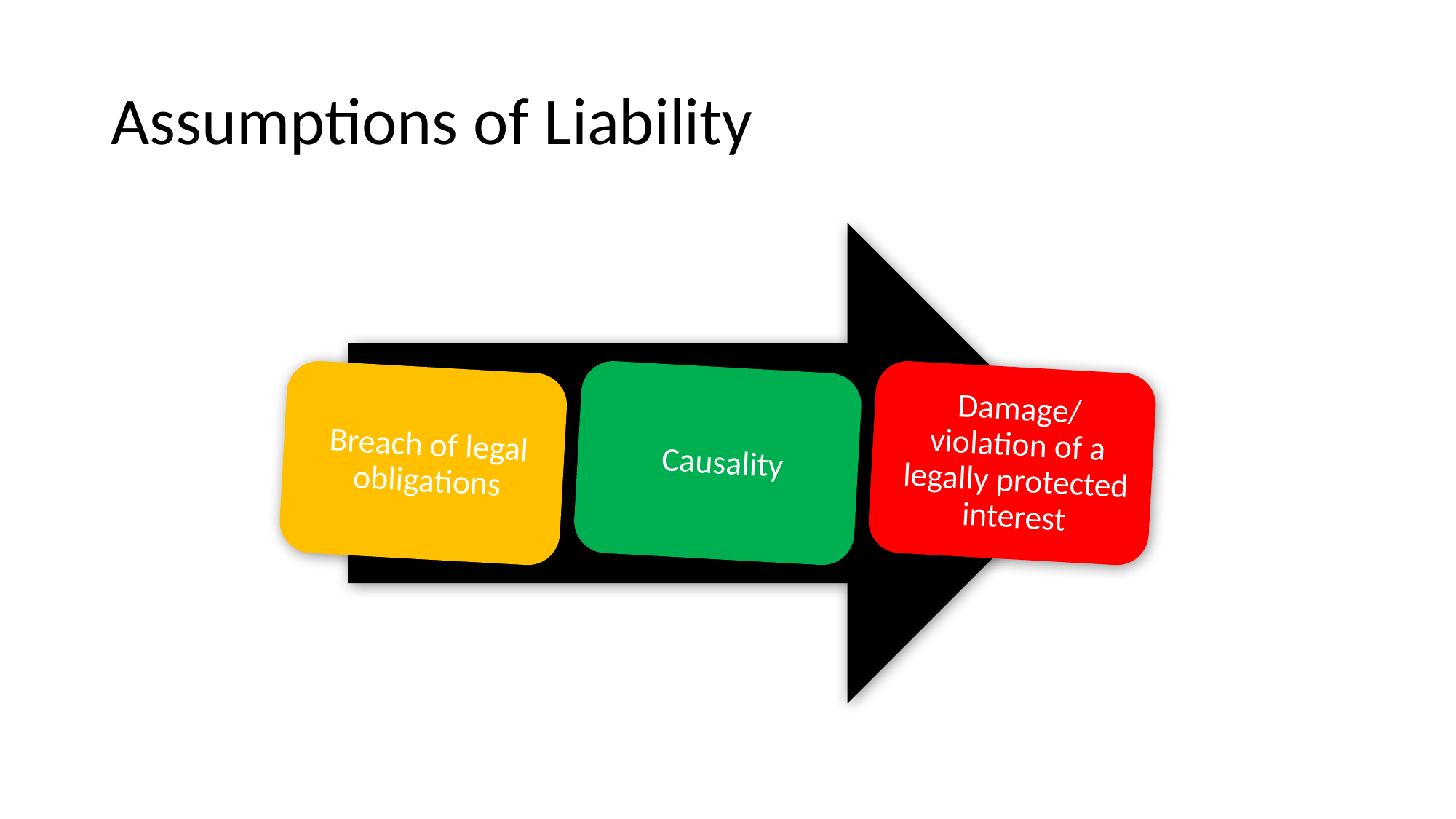

# Assumptions of Liability
Breach of legal obligations
Causality
Damage/violation of a legally protected interest